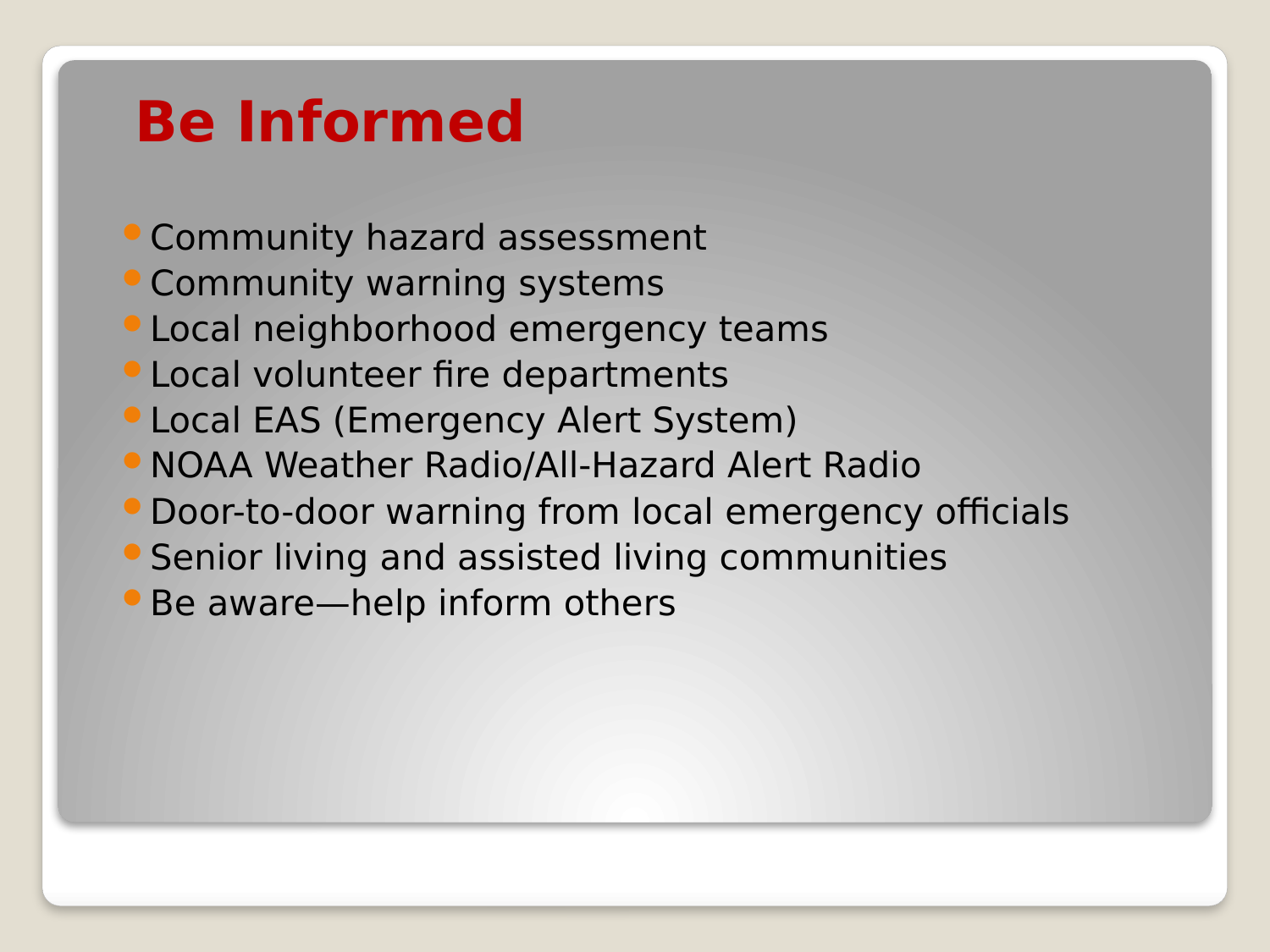

# Be Informed
Community hazard assessment
Community warning systems
Local neighborhood emergency teams
Local volunteer fire departments
Local EAS (Emergency Alert System)
NOAA Weather Radio/All-Hazard Alert Radio
Door-to-door warning from local emergency officials
Senior living and assisted living communities
Be aware—help inform others